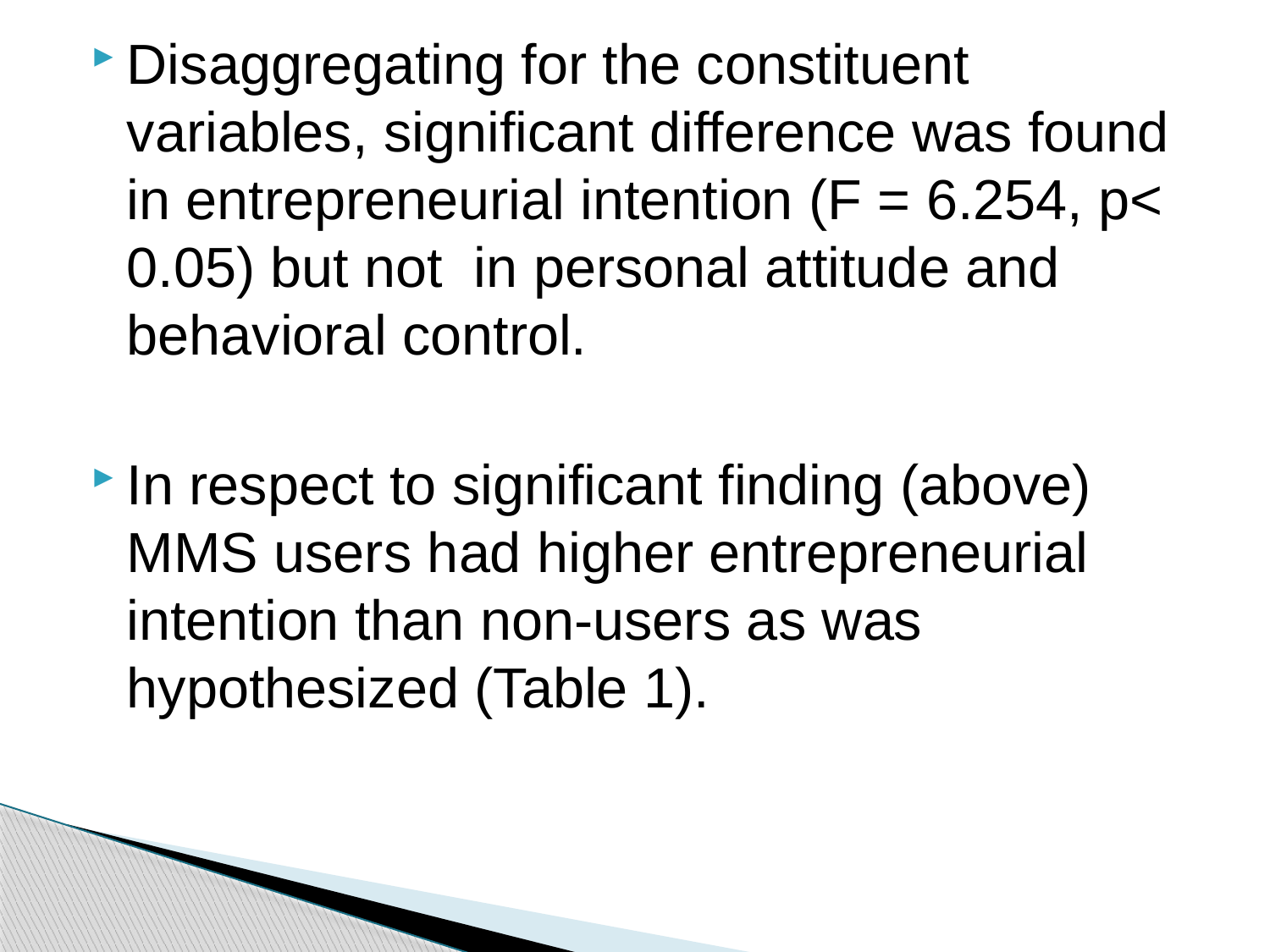

Disaggregating for the constituent variables, significant difference was found in entrepreneurial intention (F = 6.254, p< 0.05) but not  in personal attitude and behavioral control.

In respect to significant finding (above) MMS users had higher entrepreneurial intention than non-users as was hypothesized (Table 1).